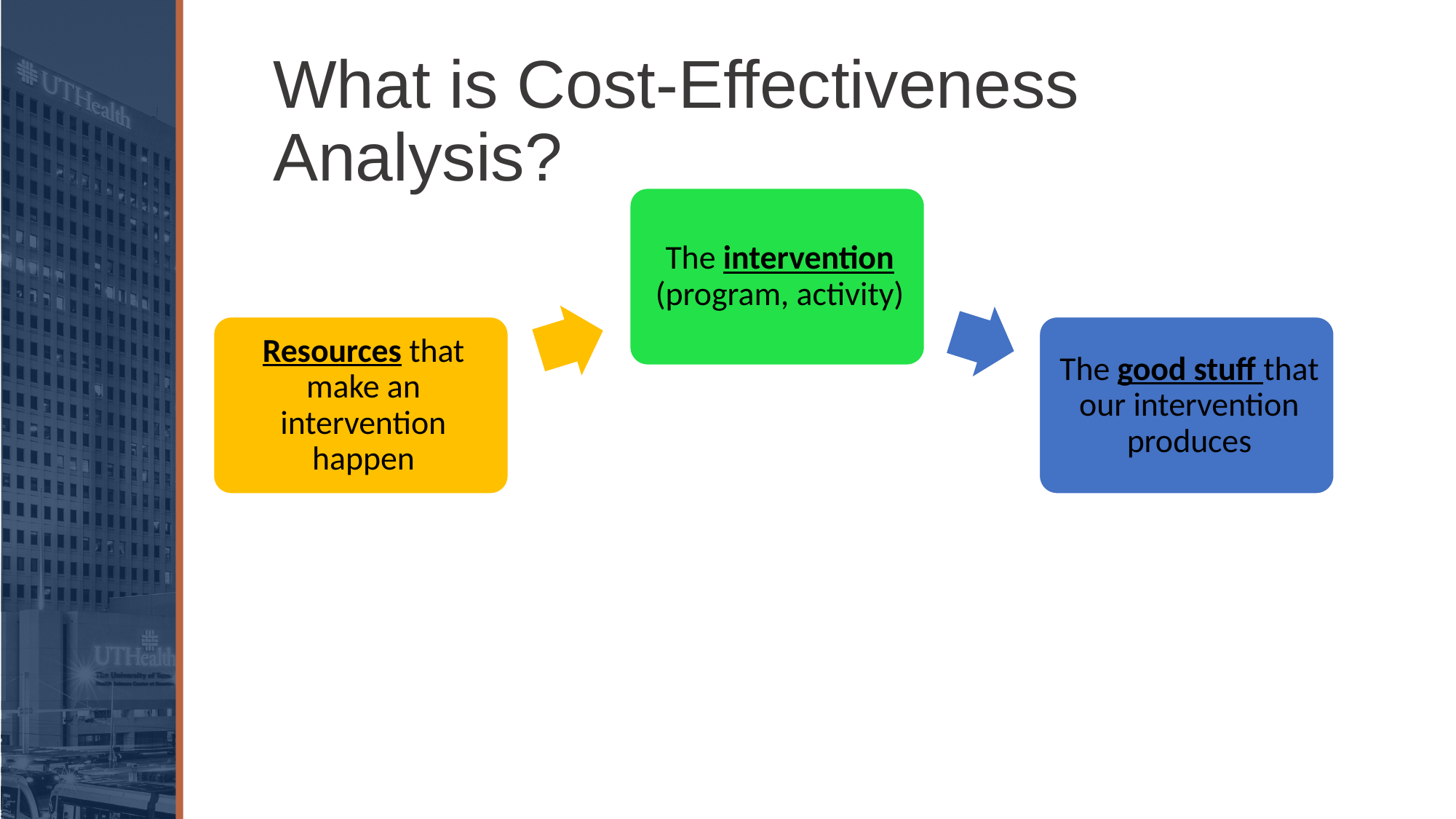

Resources that make an intervention happen

The intervention (program, activity)

The good stuff that our intervention produces
# What is Cost-Effectiveness Analysis?